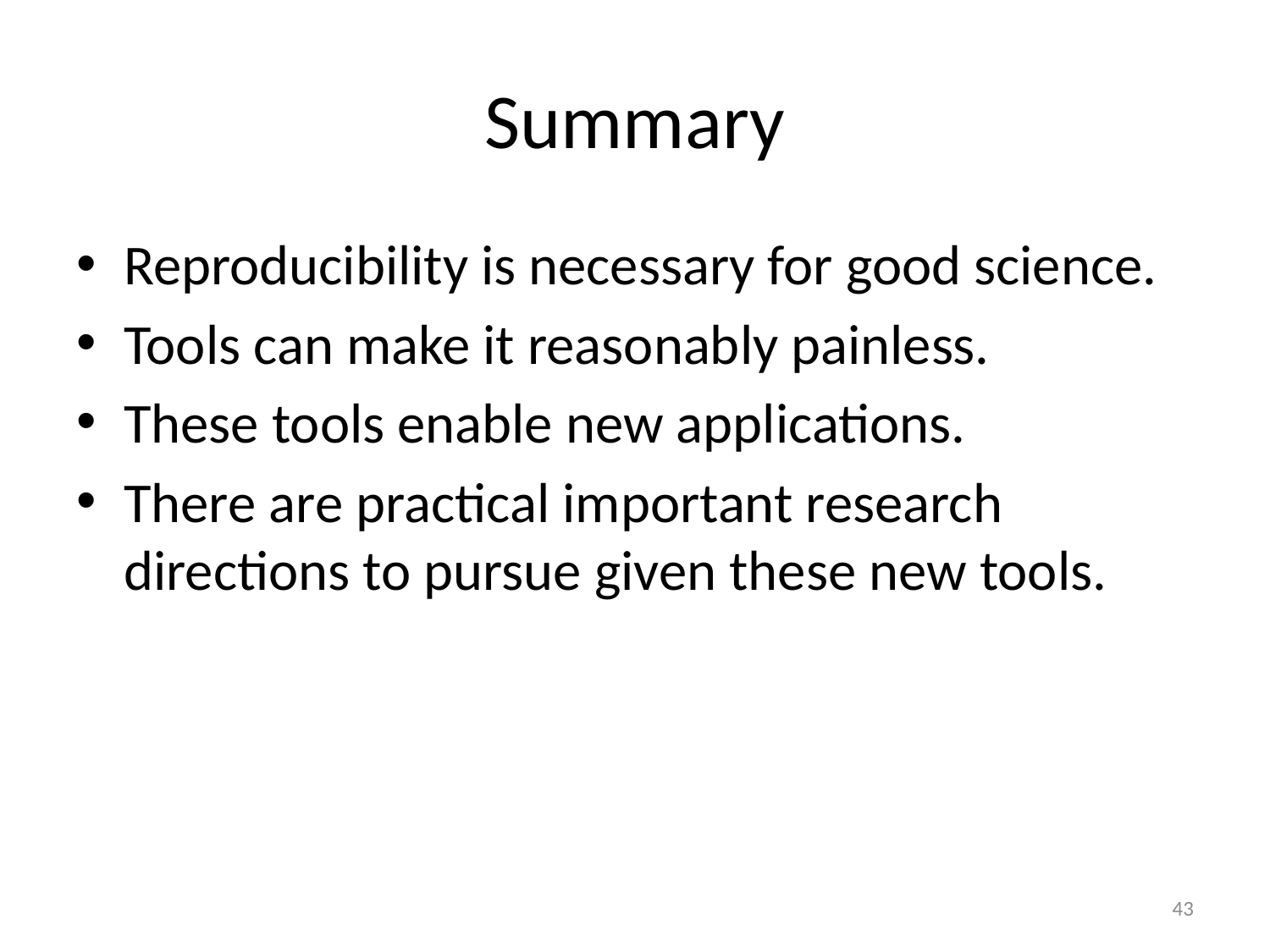

# Summary
Reproducibility is necessary for good science.
Tools can make it reasonably painless.
These tools enable new applications.
There are practical important research directions to pursue given these new tools.
43